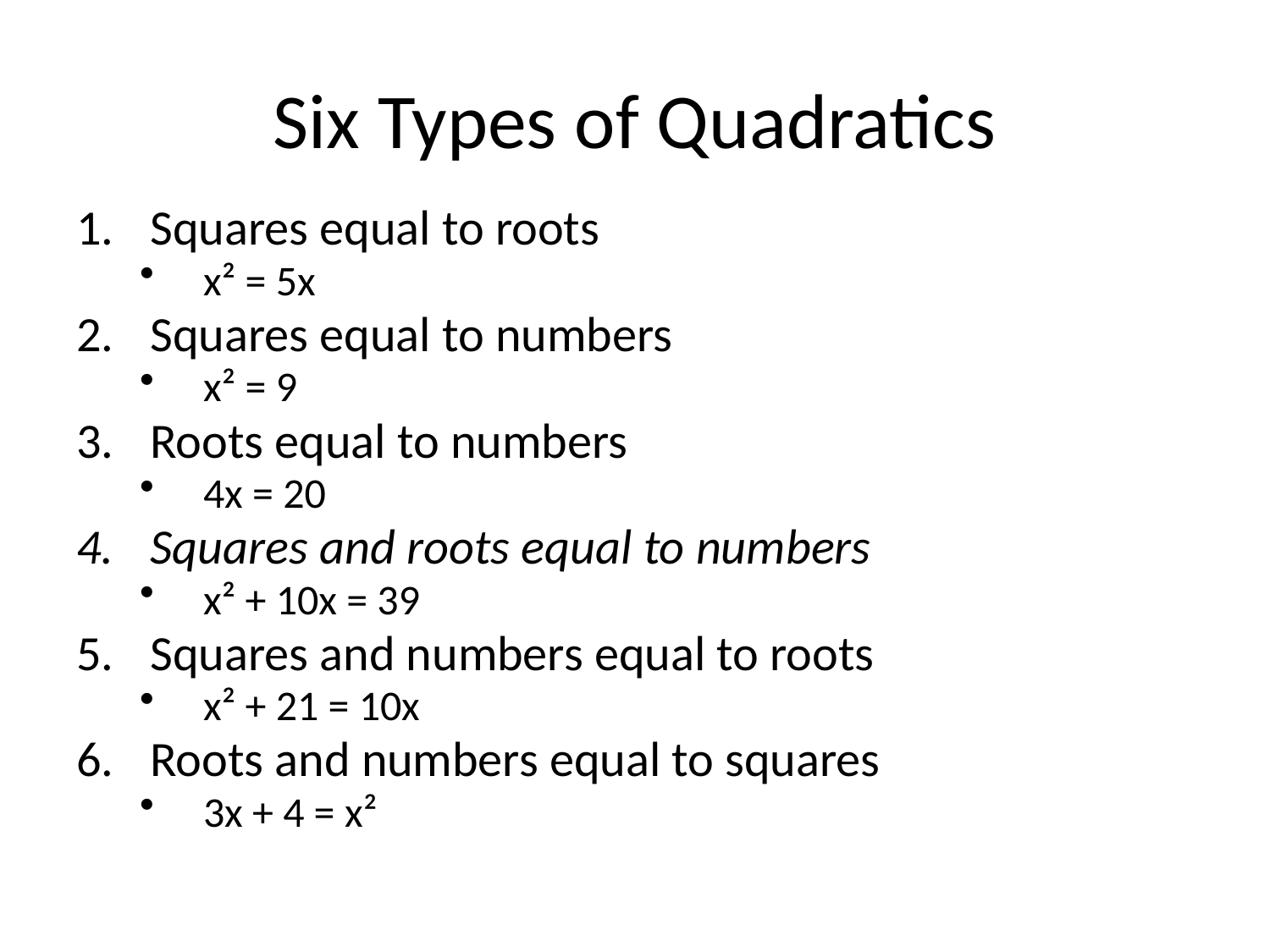

# Six Types of Quadratics
Squares equal to roots
x² = 5x
Squares equal to numbers
x² = 9
Roots equal to numbers
4x = 20
Squares and roots equal to numbers
x² + 10x = 39
Squares and numbers equal to roots
x² + 21 = 10x
Roots and numbers equal to squares
3x + 4 = x²